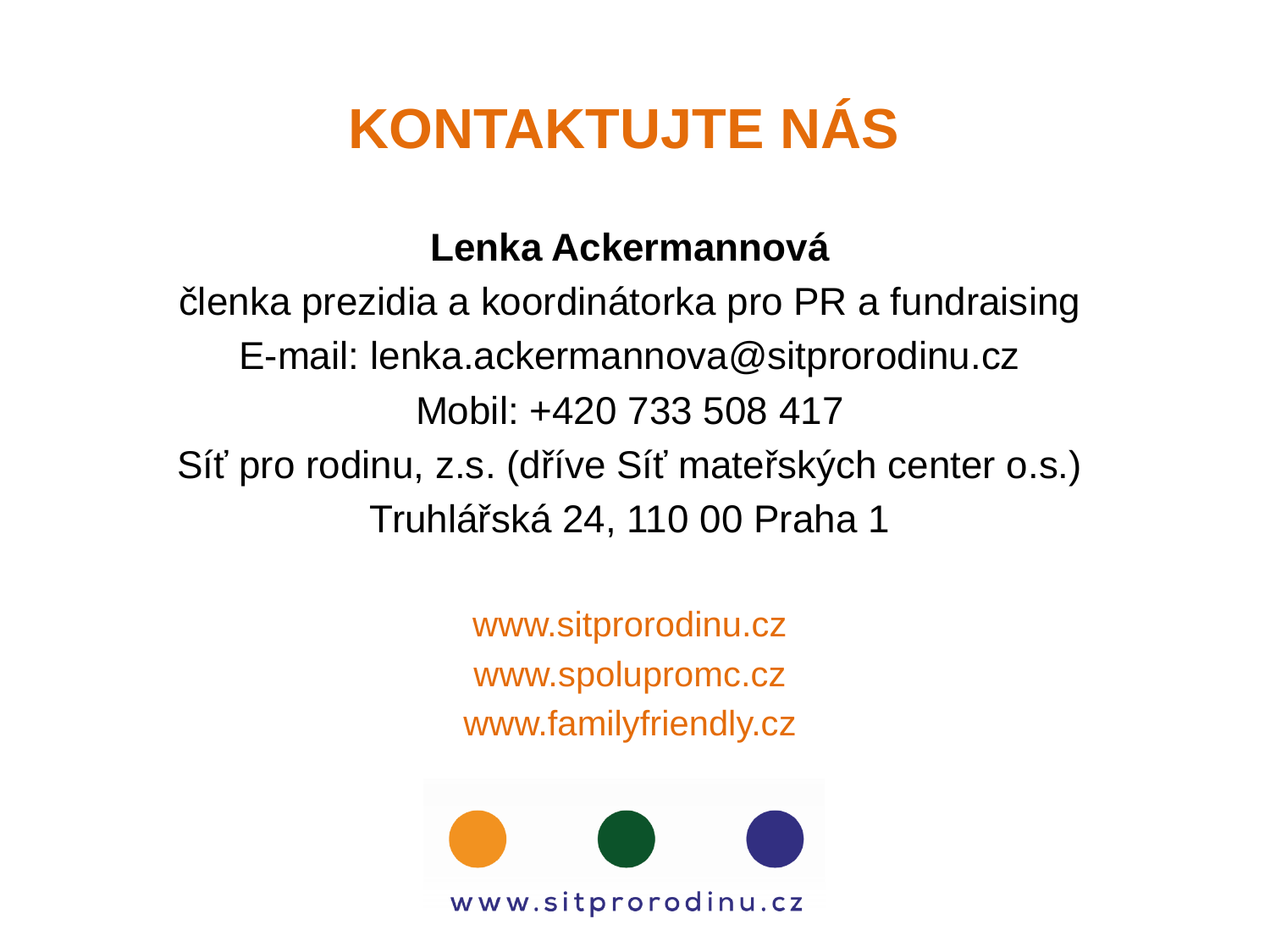

# Kontaktujte nás
Lenka Ackermannová
členka prezidia a koordinátorka pro PR a fundraising
E-mail: lenka.ackermannova@sitprorodinu.cz
Mobil: +420 733 508 417
Síť pro rodinu, z.s. (dříve Síť mateřských center o.s.)
Truhlářská 24, 110 00 Praha 1

www.sitprorodinu.cz
www.spolupromc.cz
www.familyfriendly.cz